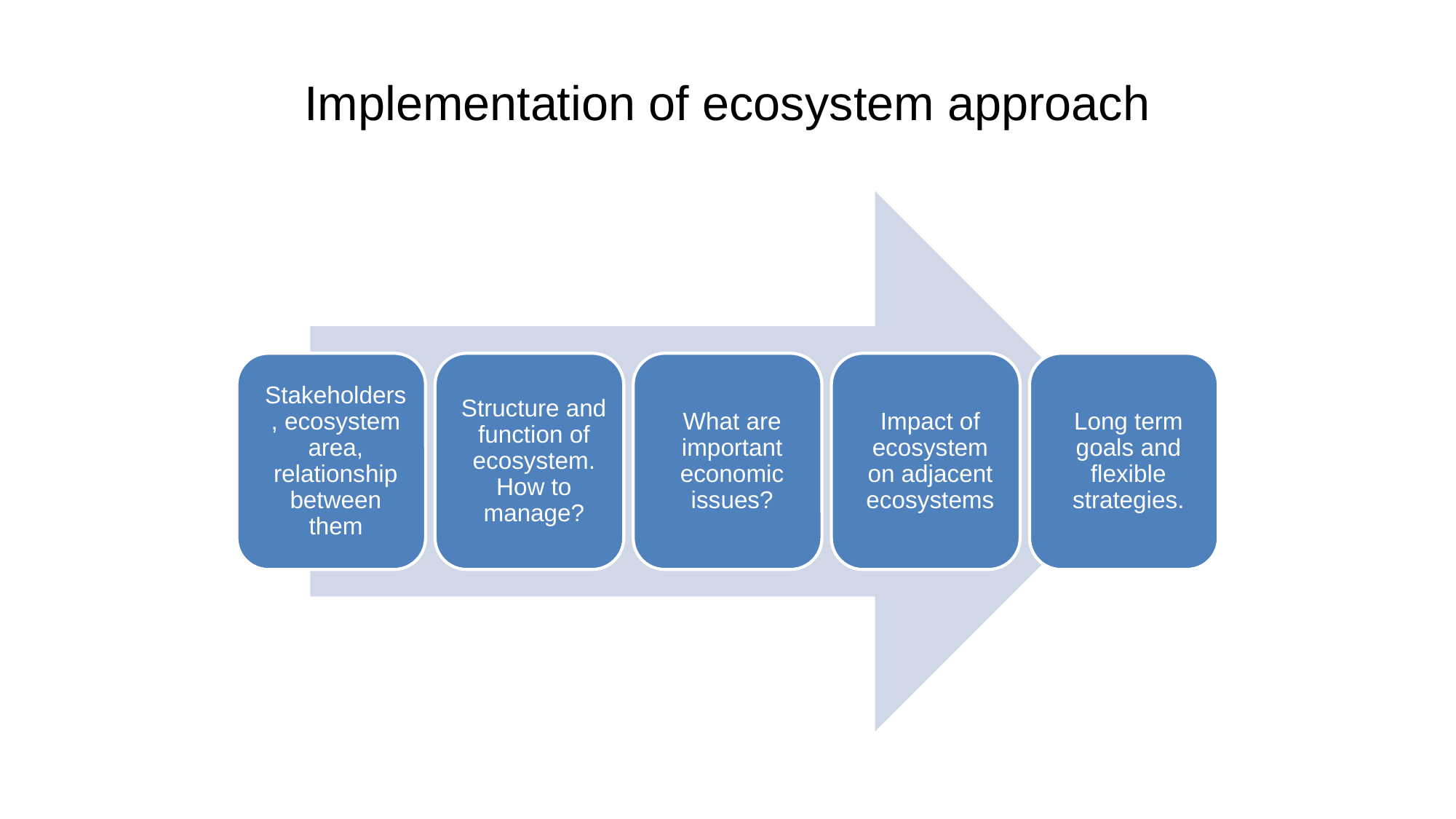

# Implementation of ecosystem approach
Stakeholders, ecosystem area, relationship between them
Structure and function of ecosystem. How to manage?
What are important economic issues?
Impact of ecosystem on adjacent ecosystems
Long term goals and flexible strategies.